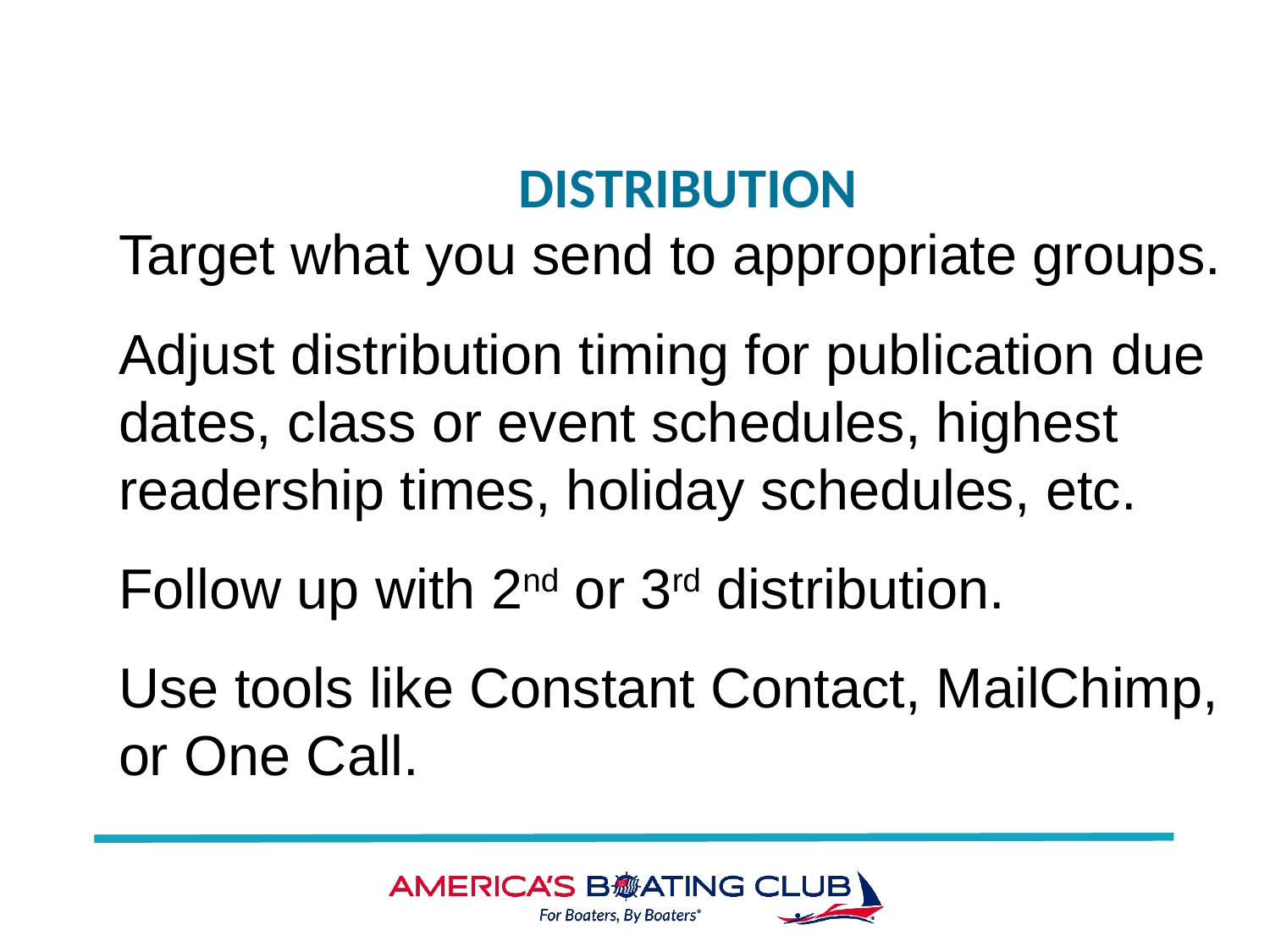

# DISTRIBUTION
Target what you send to appropriate groups.
Adjust distribution timing for publication due dates, class or event schedules, highest readership times, holiday schedules, etc.
Follow up with 2nd or 3rd distribution.
Use tools like Constant Contact, MailChimp, or One Call.